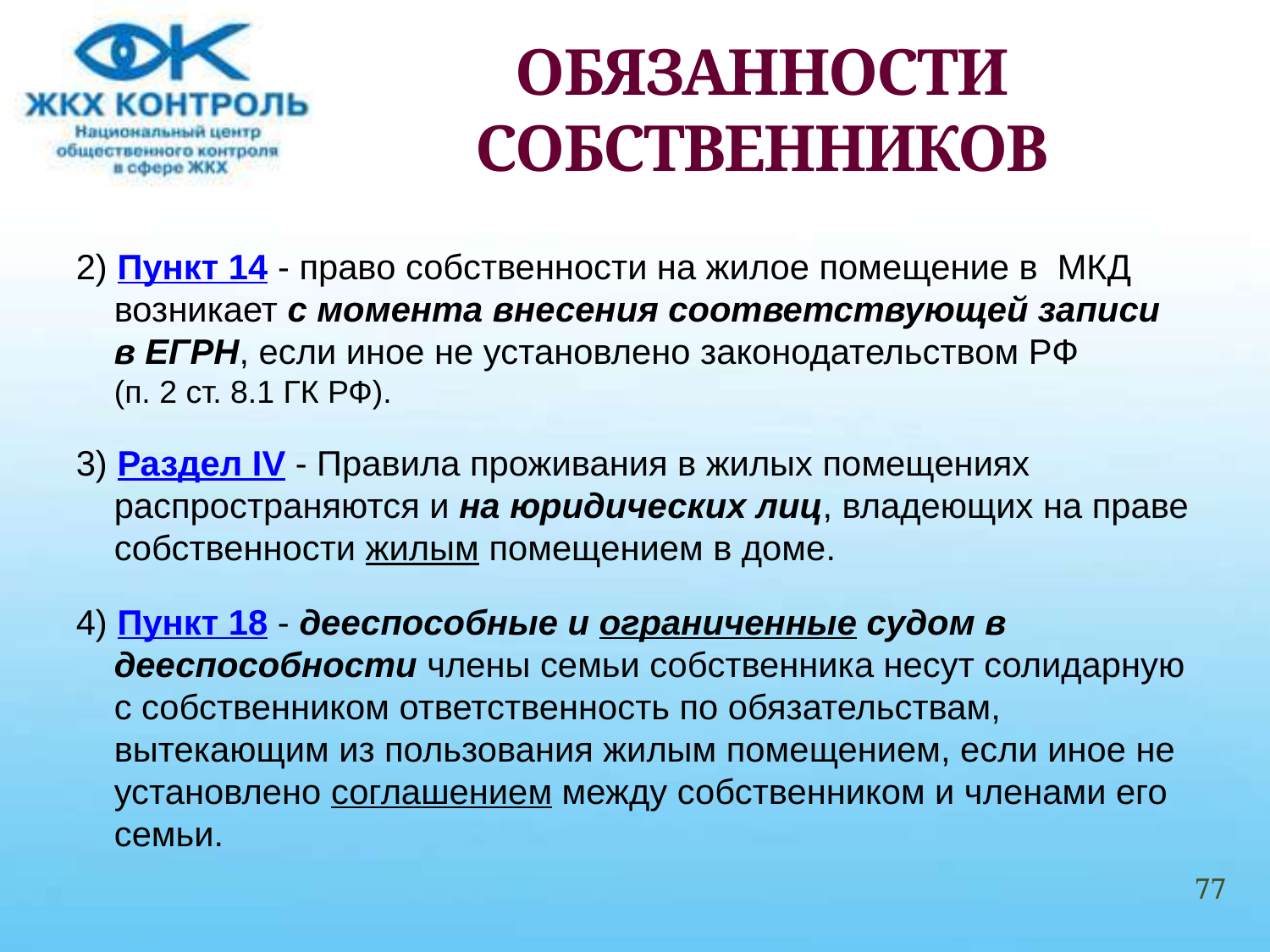

# ОБЯЗАННОСТИ СОБСТВЕННИКОВ
2) Пункт 14 - право собственности на жилое помещение в  МКД возникает с момента внесения соответствующей записи  в ЕГРН, если иное не установлено законодательством РФ           (п. 2 ст. 8.1 ГК РФ).
3) Раздел IV - Правила проживания в жилых помещениях распространяются и на юридических лиц, владеющих на праве собственности жилым помещением в доме.
4) Пункт 18 - дееспособные и ограниченные судом в дееспособности члены семьи собственника несут солидарную с собственником ответственность по обязательствам, вытекающим из пользования жилым помещением, если иное не установлено соглашением между собственником и членами его семьи.

77